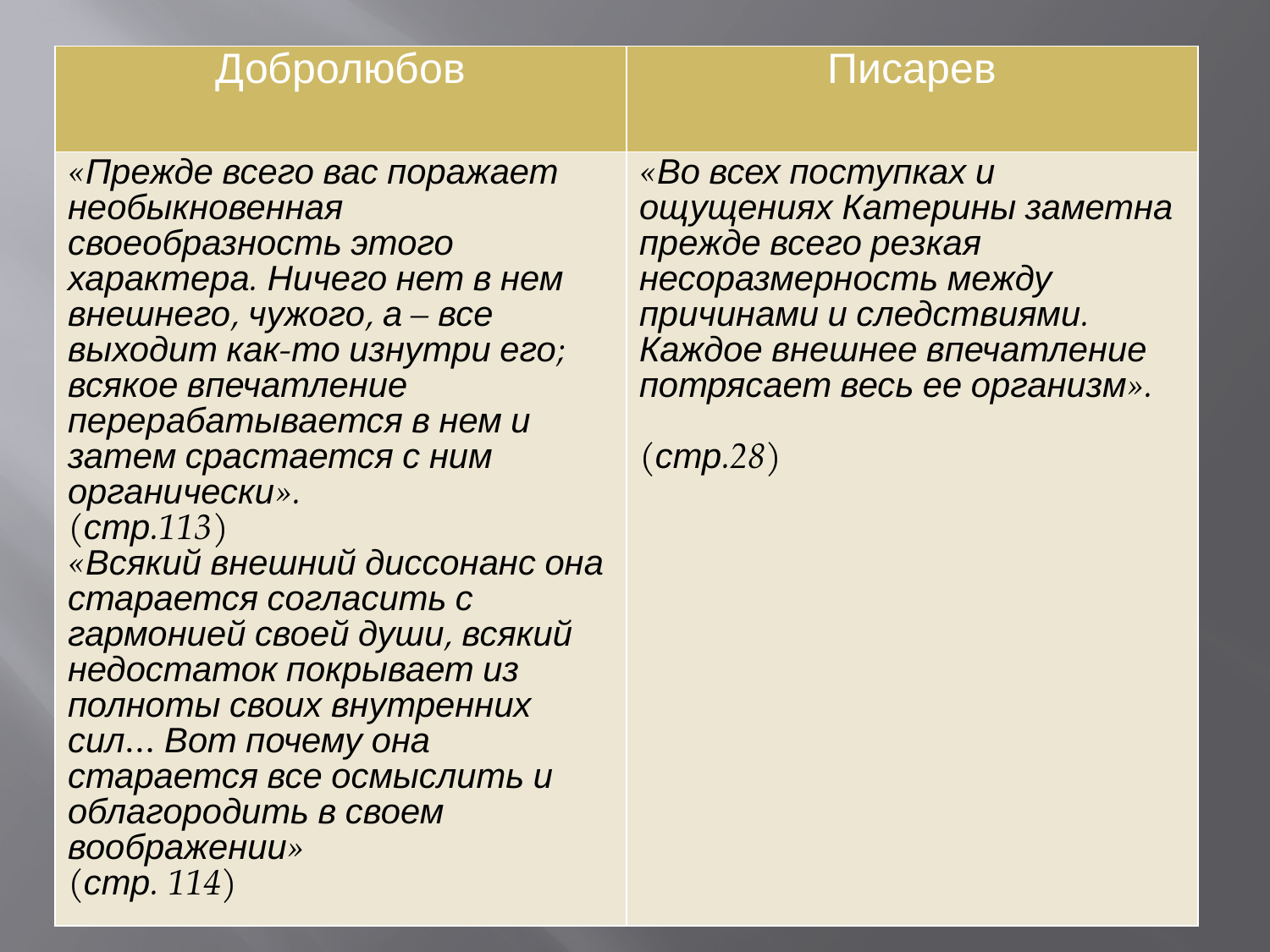

| Добролюбов | Писарев |
| --- | --- |
| «Прежде всего вас поражает необыкновенная своеобразность этого характера. Ничего нет в нем внешнего, чужого, а – все выходит как-то изнутри его; всякое впечатление перерабатывается в нем и затем срастается с ним органически». (стр.113) «Всякий внешний диссонанс она старается согласить с гармонией своей души, всякий недостаток покрывает из полноты своих внутренних сил… Вот почему она старается все осмыслить и облагородить в своем воображении» (стр. 114) | «Во всех поступках и ощущениях Катерины заметна прежде всего резкая несоразмерность между причинами и следствиями. Каждое внешнее впечатление потрясает весь ее организм». (стр.28) |